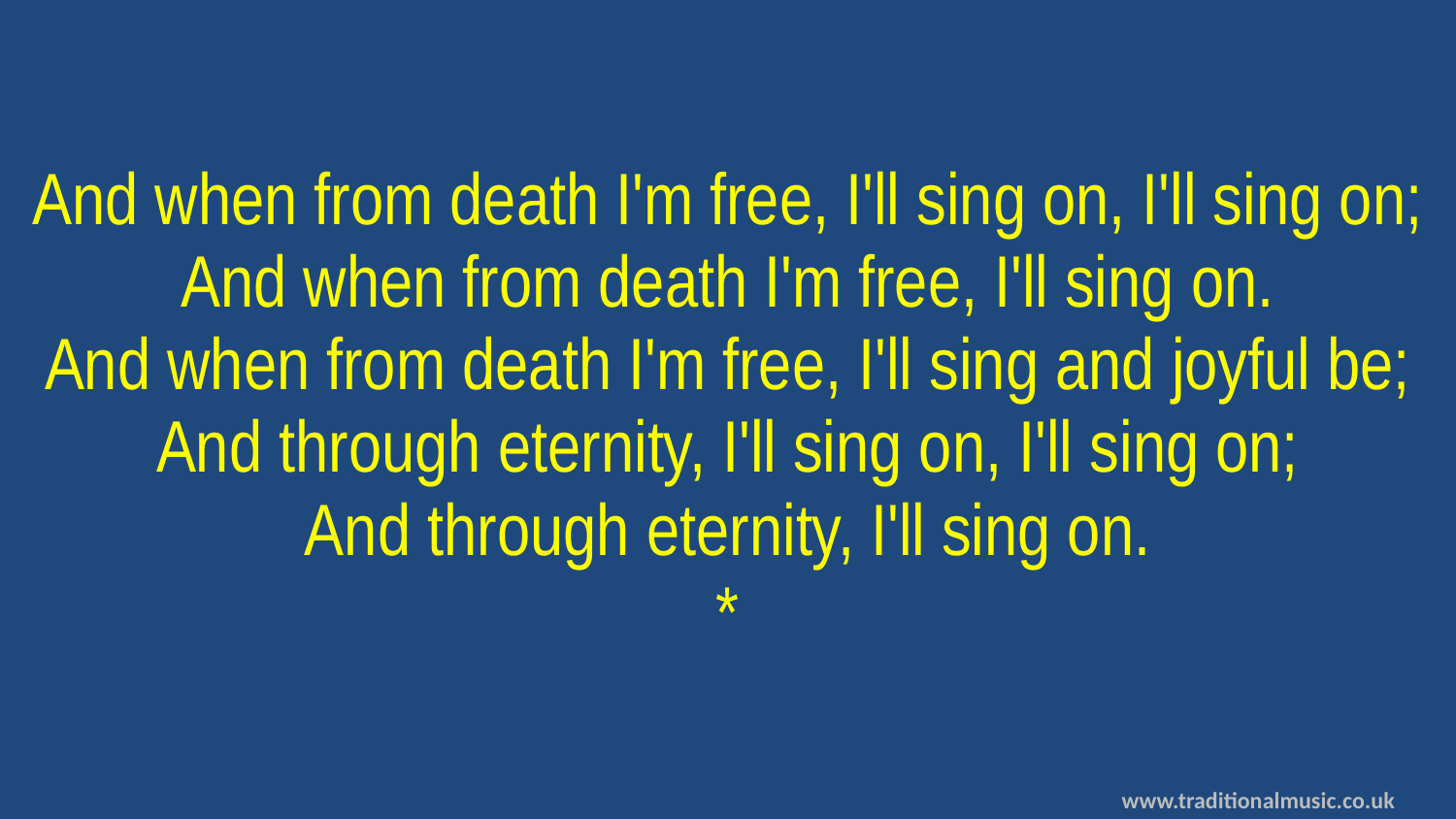

And when from death I'm free, I'll sing on, I'll sing on;
And when from death I'm free, I'll sing on.
And when from death I'm free, I'll sing and joyful be;
And through eternity, I'll sing on, I'll sing on;
And through eternity, I'll sing on.
*